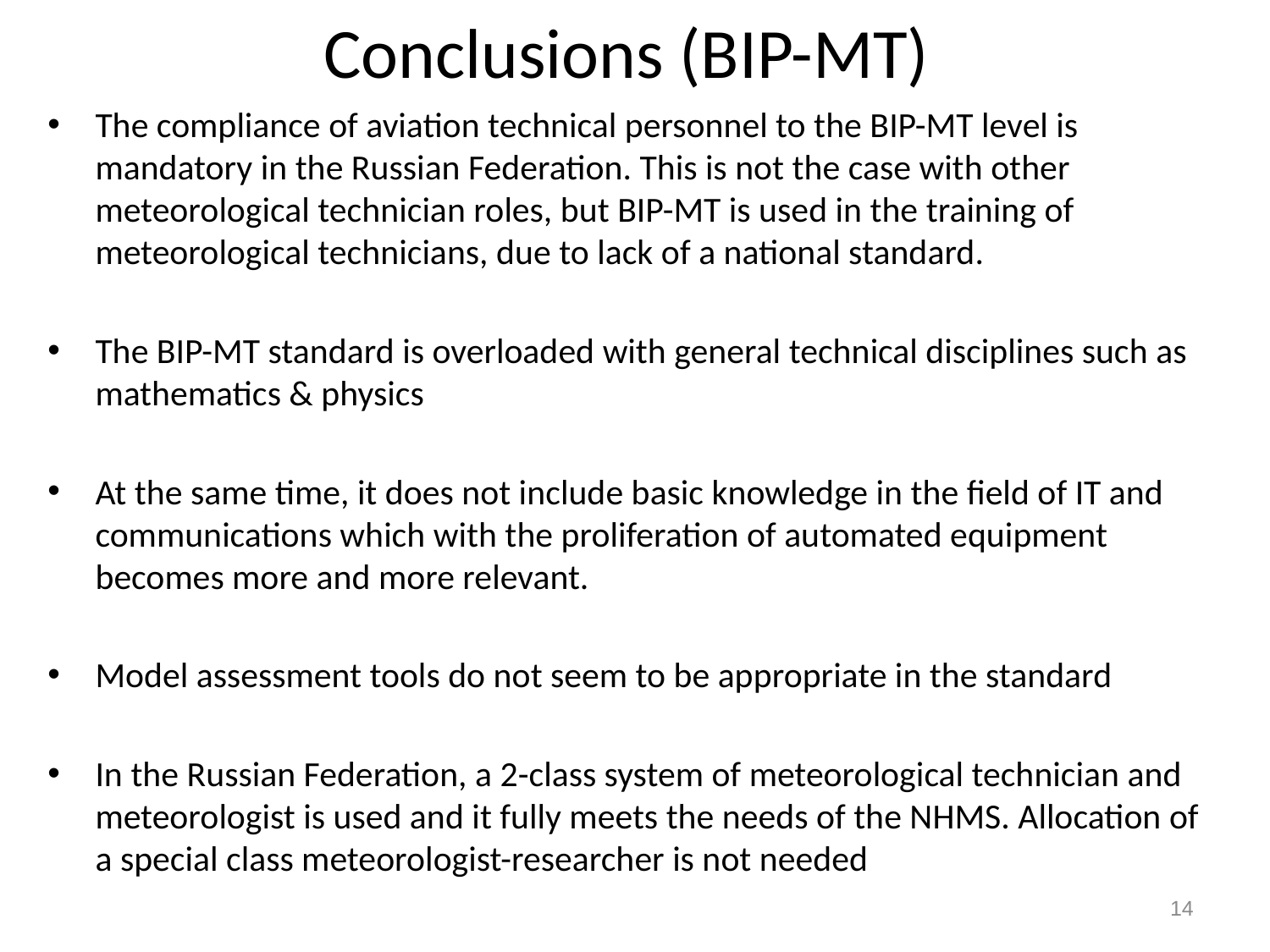

# Conclusions (BIP-MT)
The compliance of aviation technical personnel to the BIP-MT level is mandatory in the Russian Federation. This is not the case with other meteorological technician roles, but BIP-MT is used in the training of meteorological technicians, due to lack of a national standard.

The BIP-MT standard is overloaded with general technical disciplines such as mathematics & physics

At the same time, it does not include basic knowledge in the field of IT and communications which with the proliferation of automated equipment becomes more and more relevant.

Model assessment tools do not seem to be appropriate in the standard

In the Russian Federation, a 2-class system of meteorological technician and meteorologist is used and it fully meets the needs of the NHMS. Allocation of a special class meteorologist-researcher is not needed

14